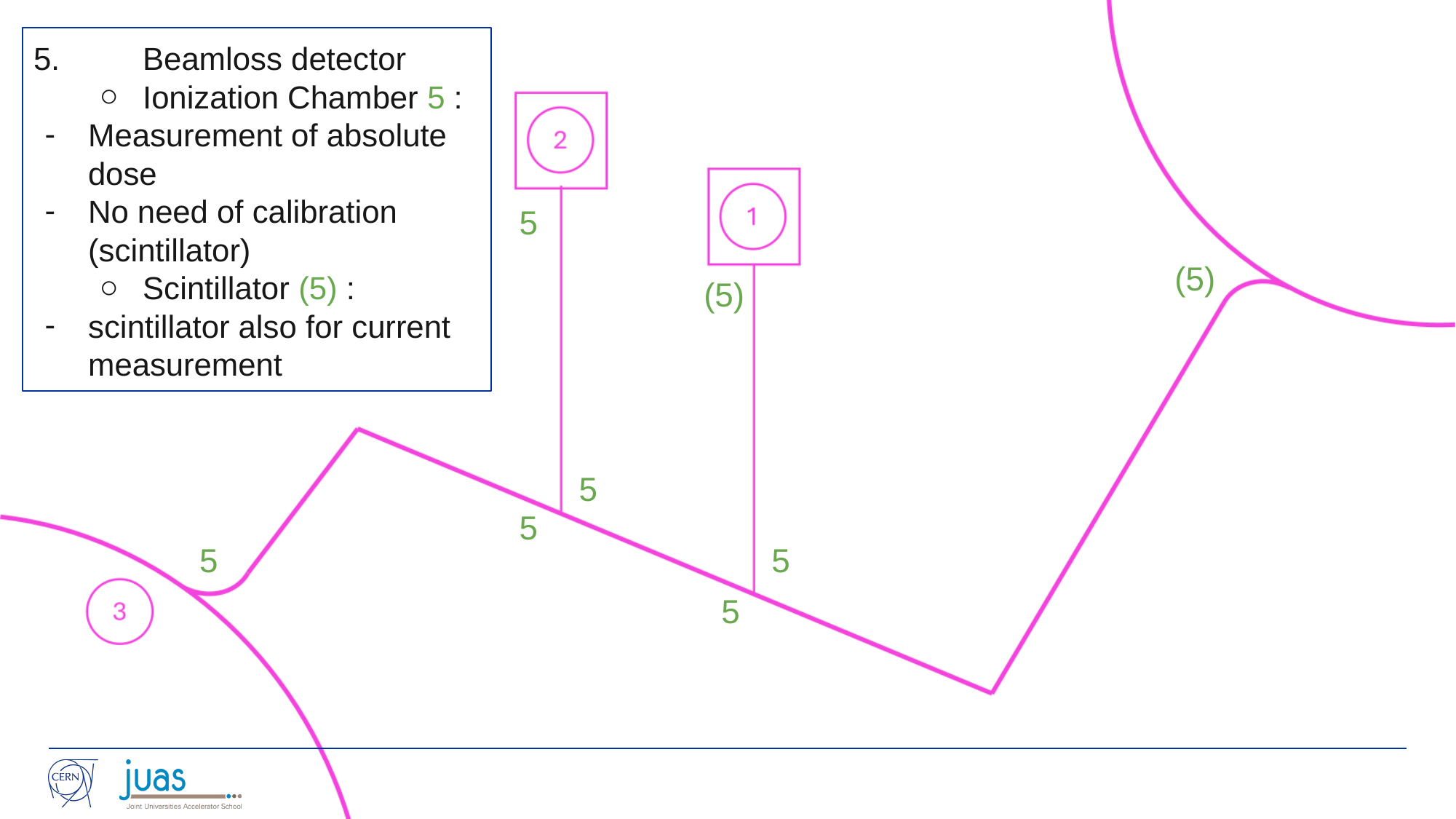

5. 	Beamloss detector
Ionization Chamber 5 :
Measurement of absolute dose
No need of calibration (scintillator)
Scintillator (5) :
scintillator also for current measurement
5
(5)
(5)
5
5
5
5
5